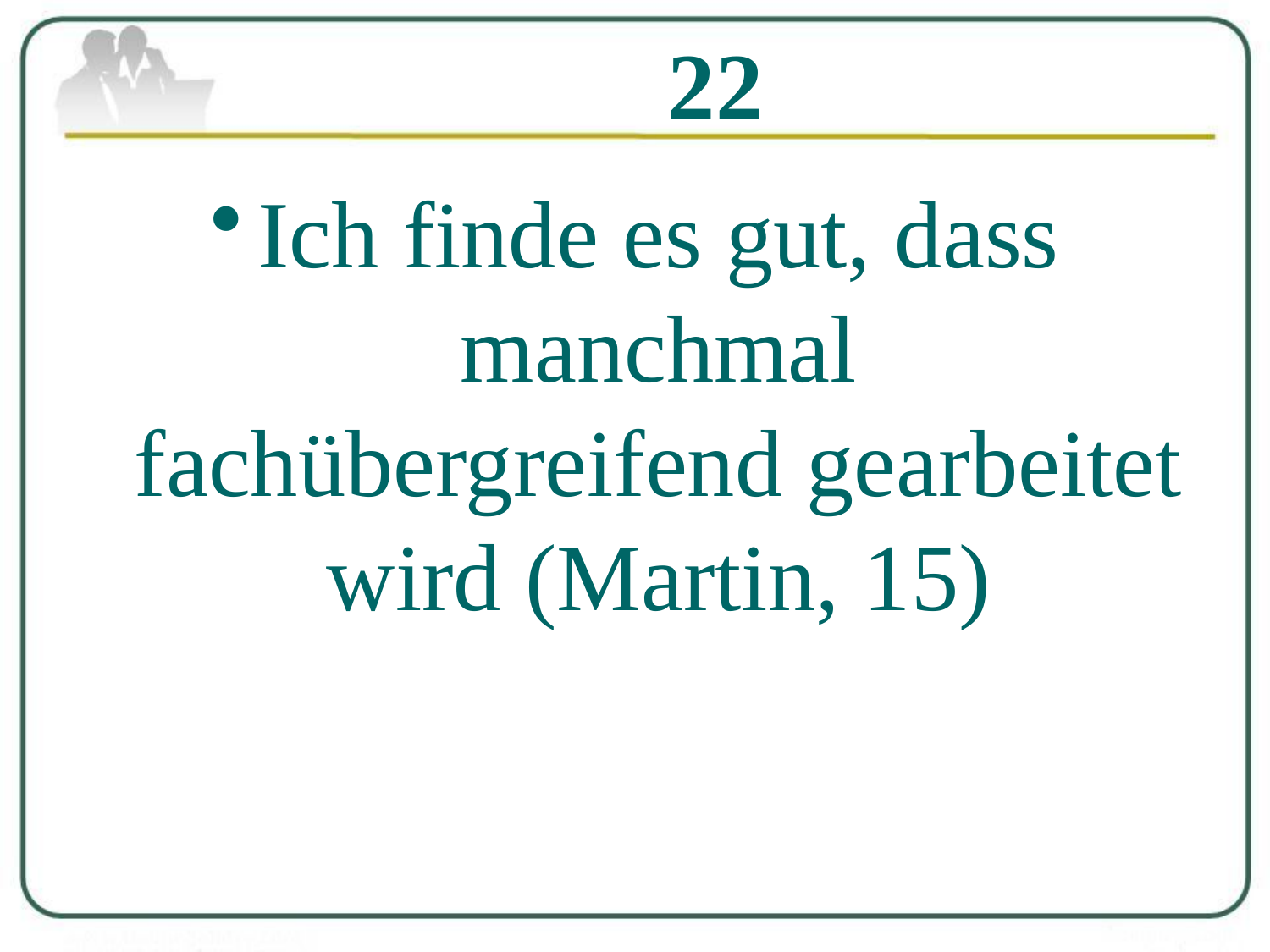

# 22
Ich finde es gut, dass manchmal fachübergreifend gearbeitet wird (Martin, 15)